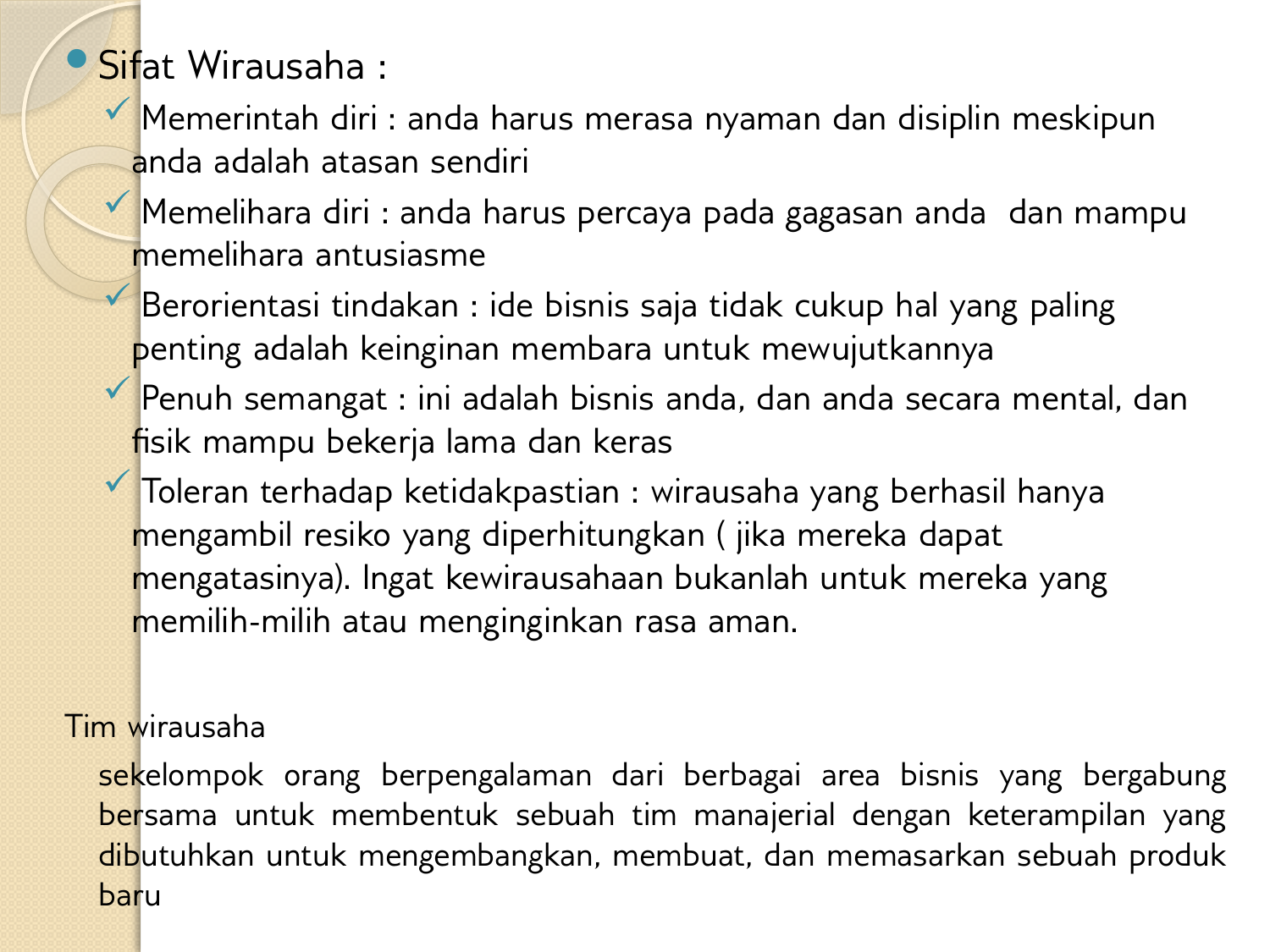

Sifat Wirausaha :
 Memerintah diri : anda harus merasa nyaman dan disiplin meskipun anda adalah atasan sendiri
 Memelihara diri : anda harus percaya pada gagasan anda  dan mampu memelihara antusiasme
 Berorientasi tindakan : ide bisnis saja tidak cukup hal yang paling penting adalah keinginan membara untuk mewujutkannya
 Penuh semangat : ini adalah bisnis anda, dan anda secara mental, dan fisik mampu bekerja lama dan keras
 Toleran terhadap ketidakpastian : wirausaha yang berhasil hanya mengambil resiko yang diperhitungkan ( jika mereka dapat mengatasinya). Ingat kewirausahaan bukanlah untuk mereka yang memilih-milih atau menginginkan rasa aman.

Tim wirausaha
	sekelompok orang berpengalaman dari berbagai area bisnis yang bergabung bersama untuk membentuk sebuah tim manajerial dengan keterampilan yang dibutuhkan untuk mengembangkan, membuat, dan memasarkan sebuah produk baru